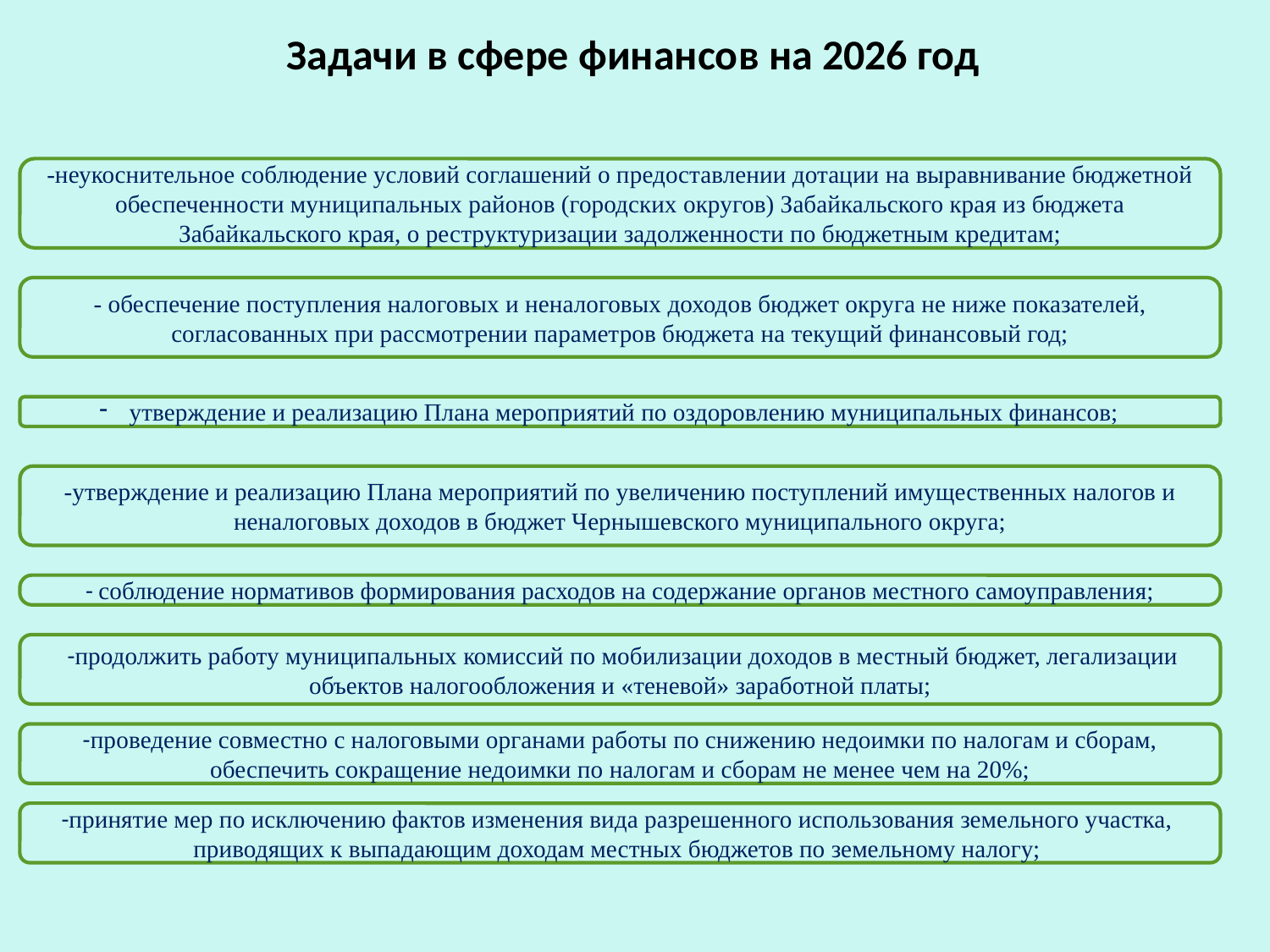

# Задачи в сфере финансов на 2026 год
-неукоснительное соблюдение условий соглашений о предоставлении дотации на выравнивание бюджетной обеспеченности муниципальных районов (городских округов) Забайкальского края из бюджета Забайкальского края, о реструктуризации задолженности по бюджетным кредитам;
- обеспечение поступления налоговых и неналоговых доходов бюджет округа не ниже показателей, согласованных при рассмотрении параметров бюджета на текущий финансовый год;

утверждение и реализацию Плана мероприятий по оздоровлению муниципальных финансов;

-утверждение и реализацию Плана мероприятий по увеличению поступлений имущественных налогов и неналоговых доходов в бюджет Чернышевского муниципального округа;
- соблюдение нормативов формирования расходов на содержание органов местного самоуправления;

 -продолжить работу муниципальных комиссий по мобилизации доходов в местный бюджет, легализации объектов налогообложения и «теневой» заработной платы;

-проведение совместно с налоговыми органами работы по снижению недоимки по налогам и сборам, обеспечить сокращение недоимки по налогам и сборам не менее чем на 20%;
-принятие мер по исключению фактов изменения вида разрешенного использования земельного участка,  приводящих к выпадающим доходам местных бюджетов по земельному налогу;